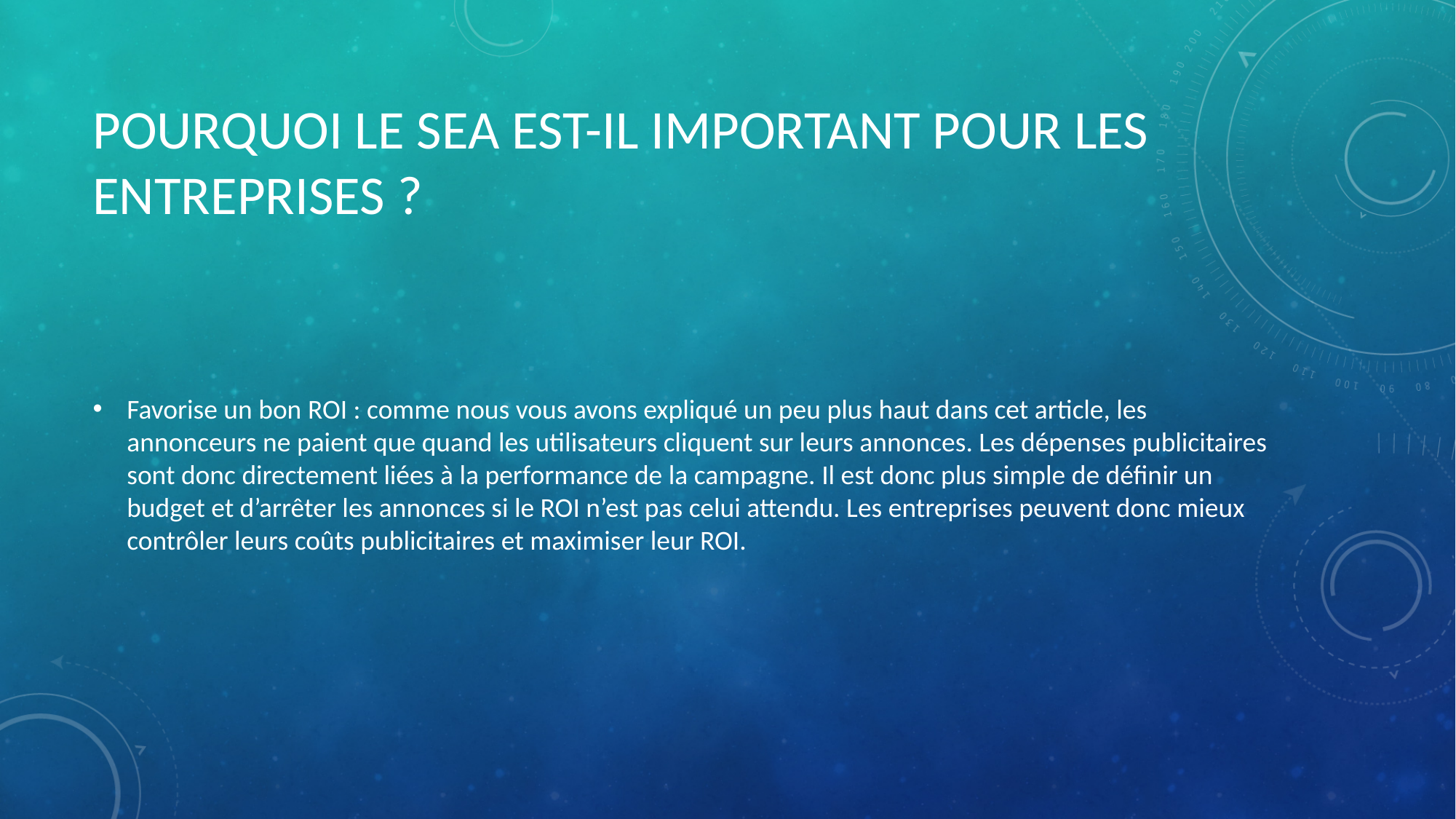

# Pourquoi le SEA est-il important pour les entreprises ?
Favorise un bon ROI : comme nous vous avons expliqué un peu plus haut dans cet article, les annonceurs ne paient que quand les utilisateurs cliquent sur leurs annonces. Les dépenses publicitaires sont donc directement liées à la performance de la campagne. Il est donc plus simple de définir un budget et d’arrêter les annonces si le ROI n’est pas celui attendu. Les entreprises peuvent donc mieux contrôler leurs coûts publicitaires et maximiser leur ROI.